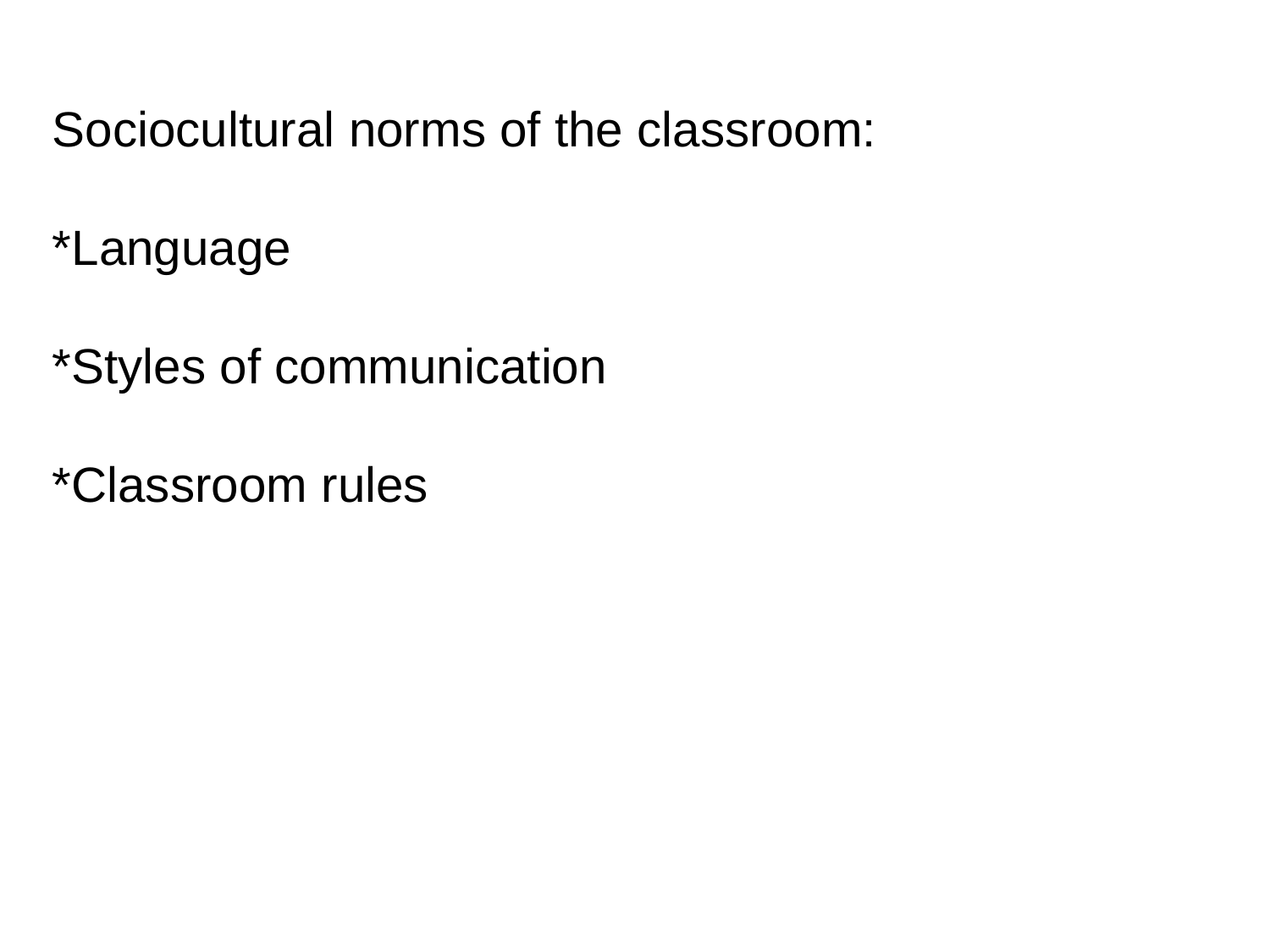

Sociocultural norms of the classroom:

*Language

*Styles of communication

*Classroom rules